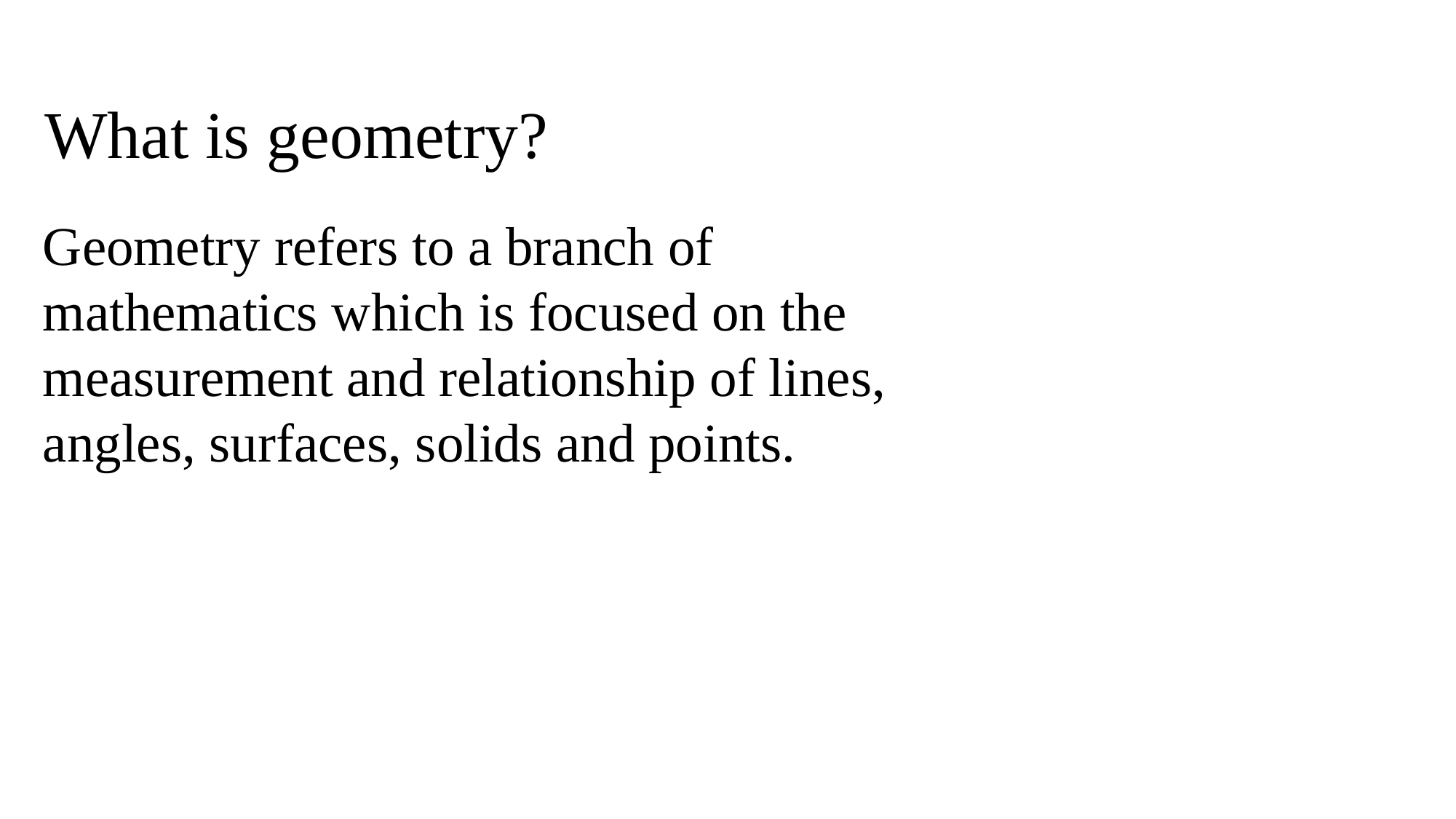

What is geometry?
Geometry refers to a branch of mathematics which is focused on the measurement and relationship of lines, angles, surfaces, solids and points.